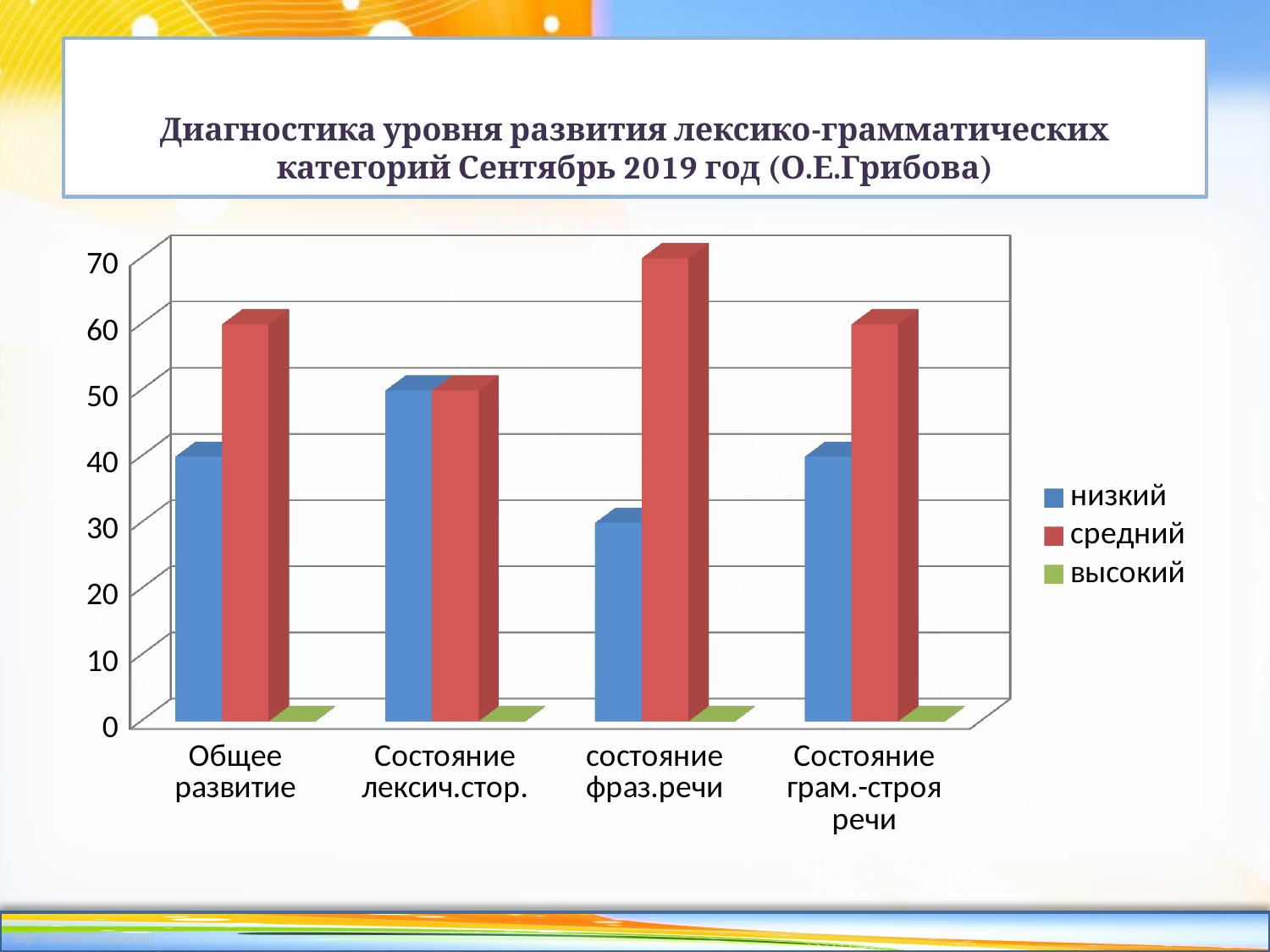

# Диагностика уровня развития лексико-грамматических категорий Сентябрь 2019 год (О.Е.Грибова)

[unsupported chart]